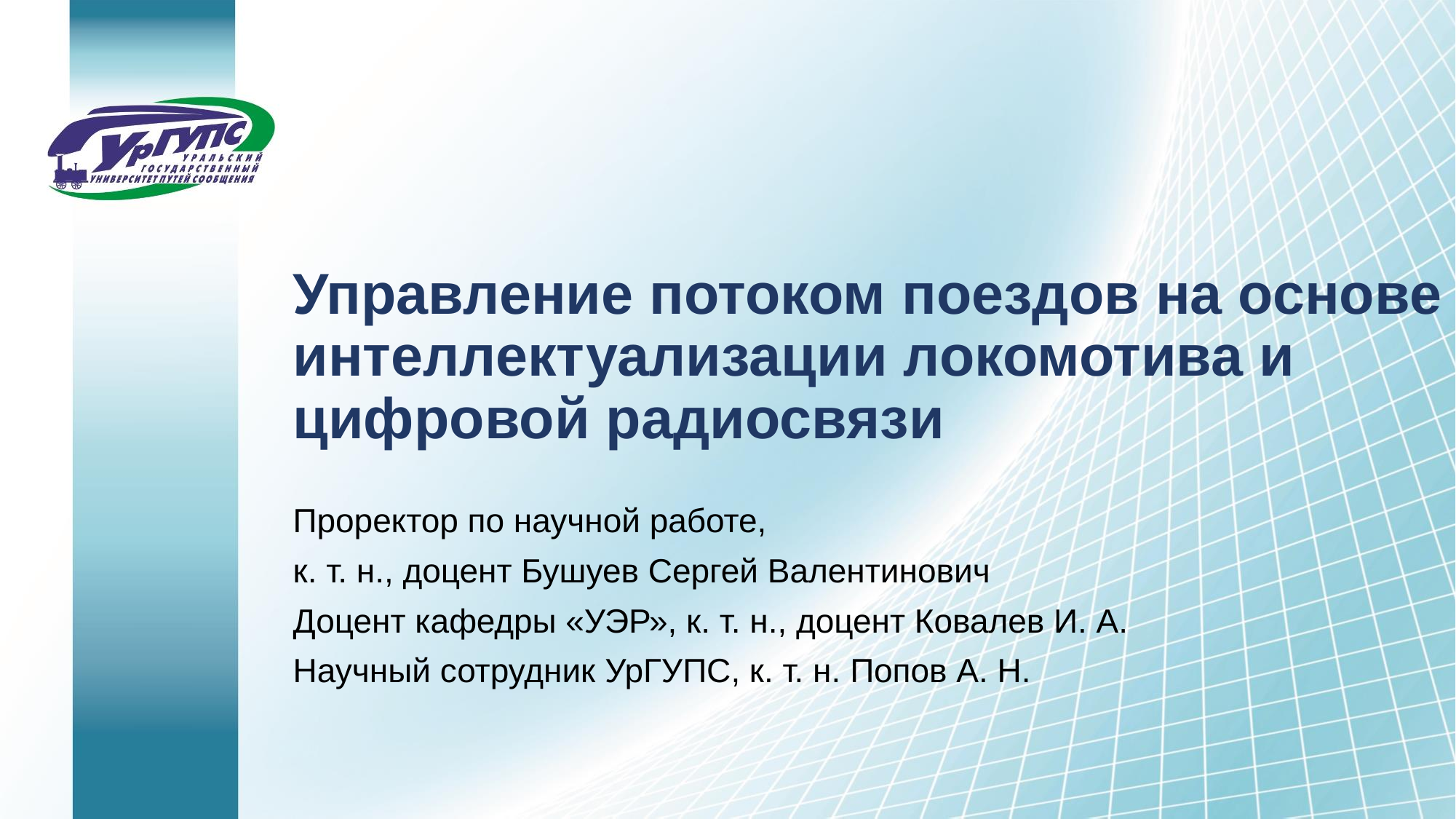

# Управление потоком поездов на основе интеллектуализации локомотива и цифровой радиосвязи
Проректор по научной работе,
к. т. н., доцент Бушуев Сергей Валентинович
Доцент кафедры «УЭР», к. т. н., доцент Ковалев И. А.
Научный сотрудник УрГУПС, к. т. н. Попов А. Н.